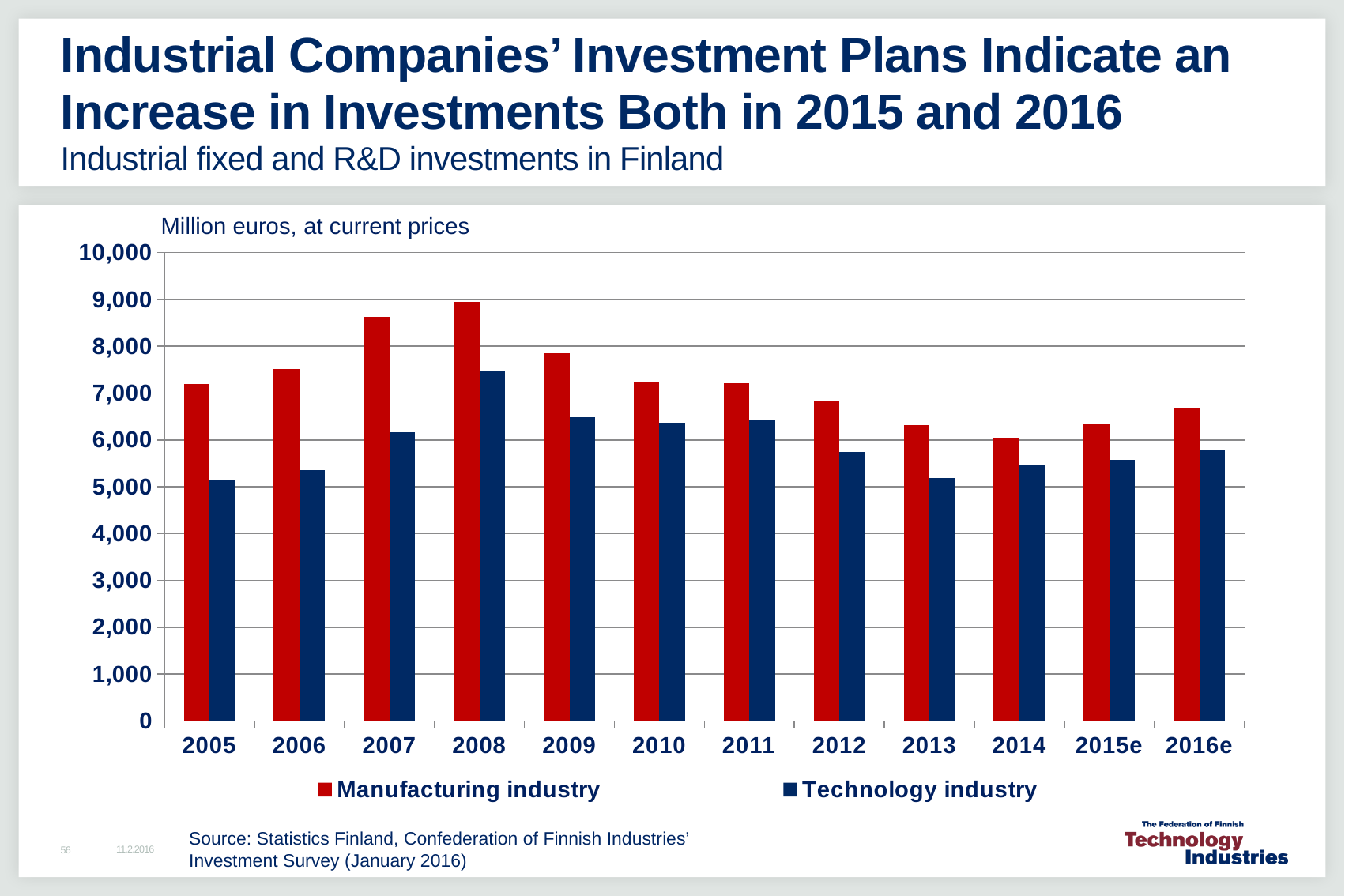

# Industrial Companies’ Investment Plans Indicate an Increase in Investments Both in 2015 and 2016 Industrial fixed and R&D investments in Finland
Million euros, at current prices

### Chart

| Category | Manufacturing industry | Technology industry |
|---|---|---|
| 2005 | 7187.0 | 5154.0 |
| 2006 | 7509.0 | 5361.0 |
| 2007 | 8627.0 | 6161.0 |
| 2008 | 8942.0 | 7463.0 |
| 2009 | 7854.0 | 6490.0 |
| 2010 | 7246.0 | 6374.0 |
| 2011 | 7203.0 | 6438.0 |
| 2012 | 6845.0 | 5745.0 |
| 2013 | 6321.0 | 5182.0 |
| 2014 | 6041.0 | 5481.0 |
| 2015e | 6327.0 | 5573.0 |
| 2016e | 6683.0 | 5783.0 |
Source: Statistics Finland, Confederation of Finnish Industries’
Investment Survey (January 2016)
11.2.2016
56